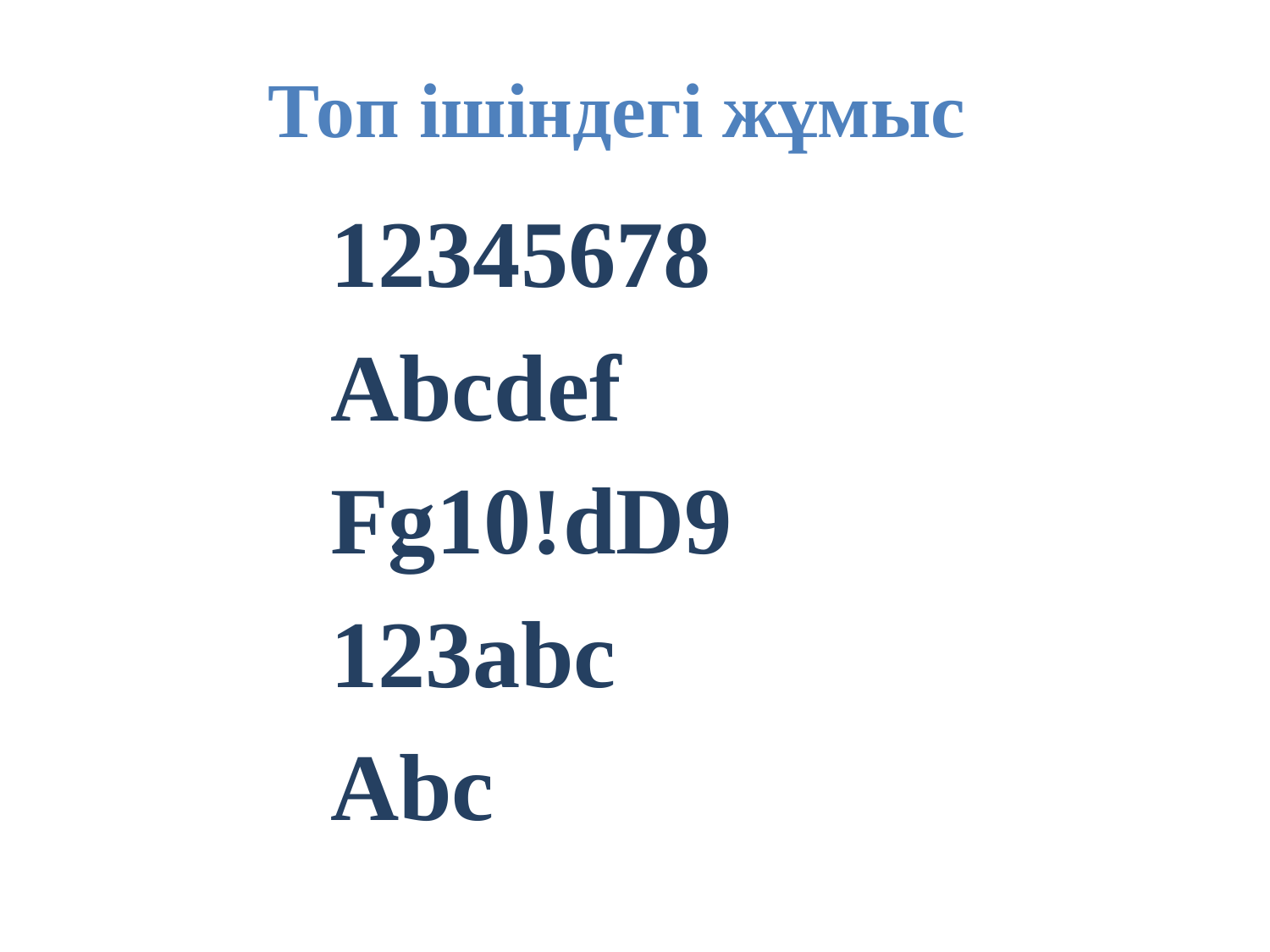

# Топ ішіндегі жұмыс
		12345678
		Abcdef
		Fg10!dD9
		123abc
		Abc